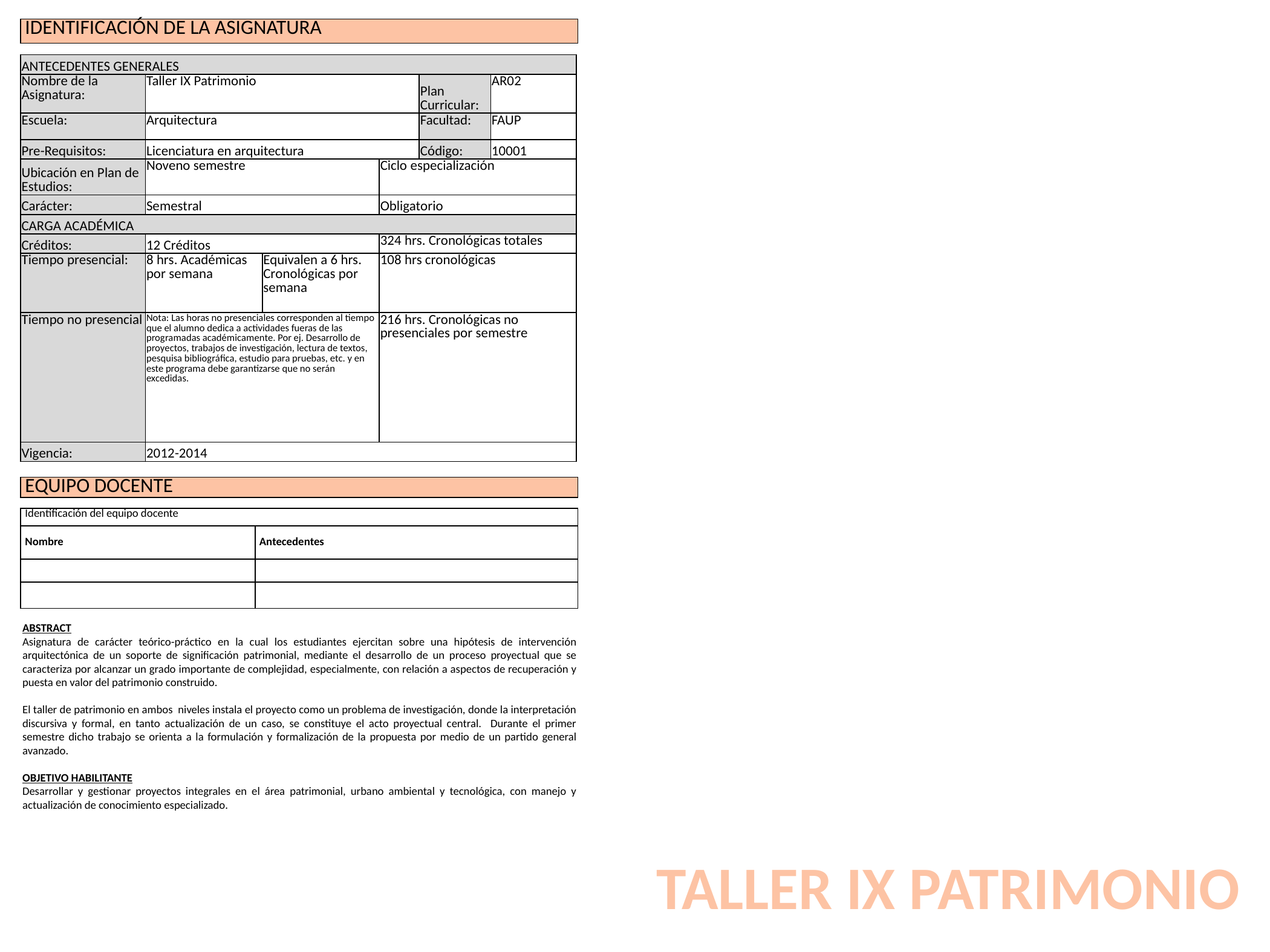

| IDENTIFICACIÓN DE LA ASIGNATURA |
| --- |
| ANTECEDENTES GENERALES |  |  |  |  |  |
| --- | --- | --- | --- | --- | --- |
| Nombre de la Asignatura: | Taller IX Patrimonio |  |  | Plan Curricular: | AR02 |
| Escuela: | Arquitectura |  |  | Facultad: | FAUP |
| Pre-Requisitos: | Licenciatura en arquitectura |  |  | Código: | 10001 |
| Ubicación en Plan de Estudios: | Noveno semestre |  | Ciclo especialización |  |  |
| Carácter: | Semestral |  | Obligatorio |  |  |
| CARGA ACADÉMICA |  |  |  |  |  |
| Créditos: | 12 Créditos |  | 324 hrs. Cronológicas totales |  |  |
| Tiempo presencial: | 8 hrs. Académicas por semana | Equivalen a 6 hrs. Cronológicas por semana | 108 hrs cronológicas |  |  |
| Tiempo no presencial | Nota: Las horas no presenciales corresponden al tiempo que el alumno dedica a actividades fueras de las programadas académicamente. Por ej. Desarrollo de proyectos, trabajos de investigación, lectura de textos, pesquisa bibliográfica, estudio para pruebas, etc. y en este programa debe garantizarse que no serán excedidas. |  | 216 hrs. Cronológicas no presenciales por semestre |  |  |
| Vigencia: | 2012-2014 |  |  |  |  |
| EQUIPO DOCENTE |
| --- |
| Identificación del equipo docente |  |
| --- | --- |
| Nombre | Antecedentes |
|  |  |
|  |  |
ABSTRACT
Asignatura de carácter teórico-práctico en la cual los estudiantes ejercitan sobre una hipótesis de intervención arquitectónica de un soporte de significación patrimonial, mediante el desarrollo de un proceso proyectual que se caracteriza por alcanzar un grado importante de complejidad, especialmente, con relación a aspectos de recuperación y puesta en valor del patrimonio construido.

El taller de patrimonio en ambos  niveles instala el proyecto como un problema de investigación, donde la interpretación discursiva y formal, en tanto actualización de un caso, se constituye el acto proyectual central.  Durante el primer semestre dicho trabajo se orienta a la formulación y formalización de la propuesta por medio de un partido general avanzado.

OBJETIVO HABILITANTE
Desarrollar y gestionar proyectos integrales en el área patrimonial, urbano ambiental y tecnológica, con manejo y actualización de conocimiento especializado.
TALLER IX PATRIMONIO